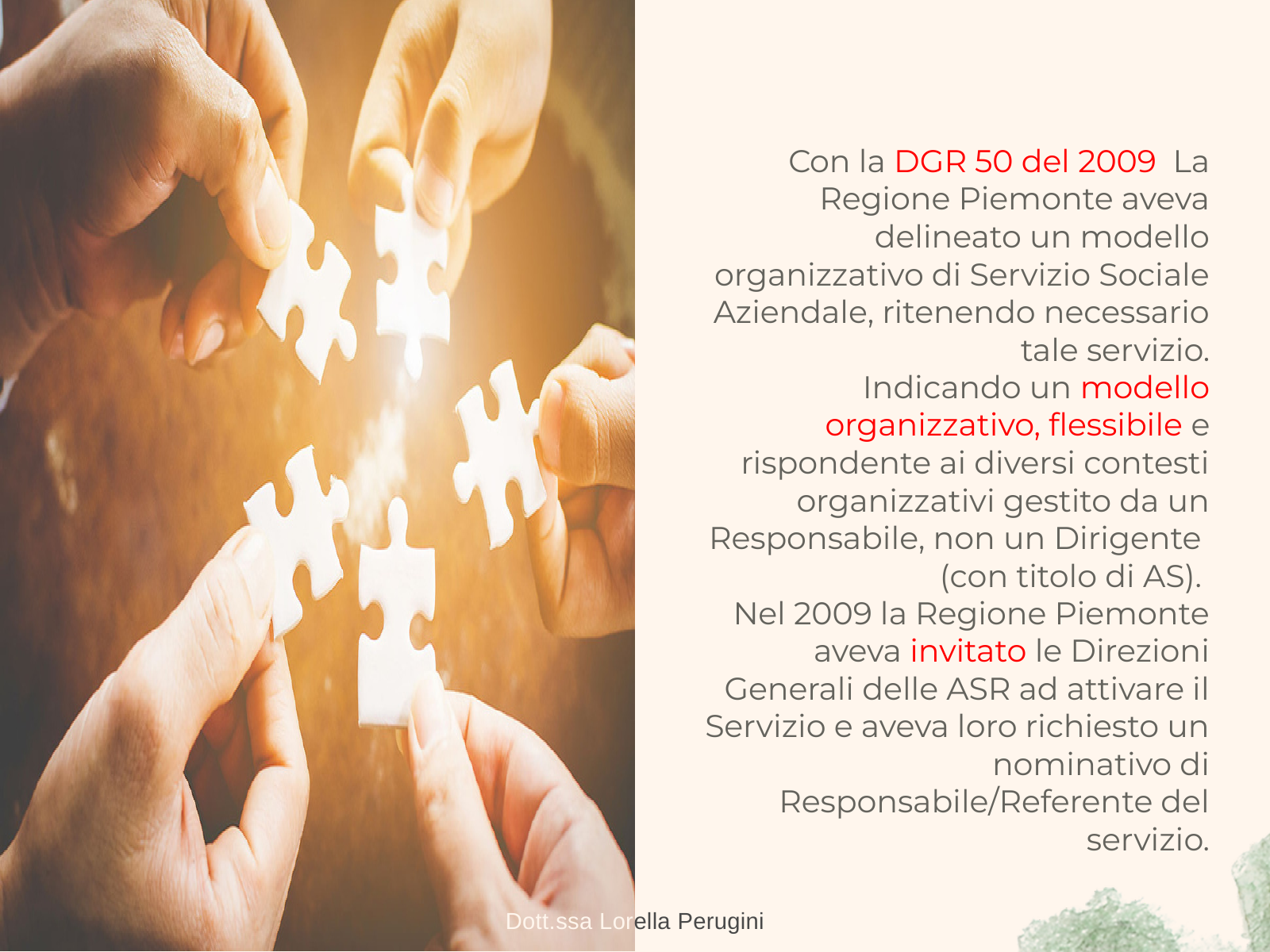

Con la DGR 50 del 2009  La Regione Piemonte aveva delineato un modello organizzativo di Servizio Sociale Aziendale, ritenendo necessario tale servizio.
 Indicando un modello organizzativo, flessibile e rispondente ai diversi contesti organizzativi gestito da un Responsabile, non un Dirigente  (con titolo di AS).
Nel 2009 la Regione Piemonte aveva invitato le Direzioni Generali delle ASR ad attivare il Servizio e aveva loro richiesto un nominativo di Responsabile/Referente del servizio.

Dott.ssa Lorella Perugini